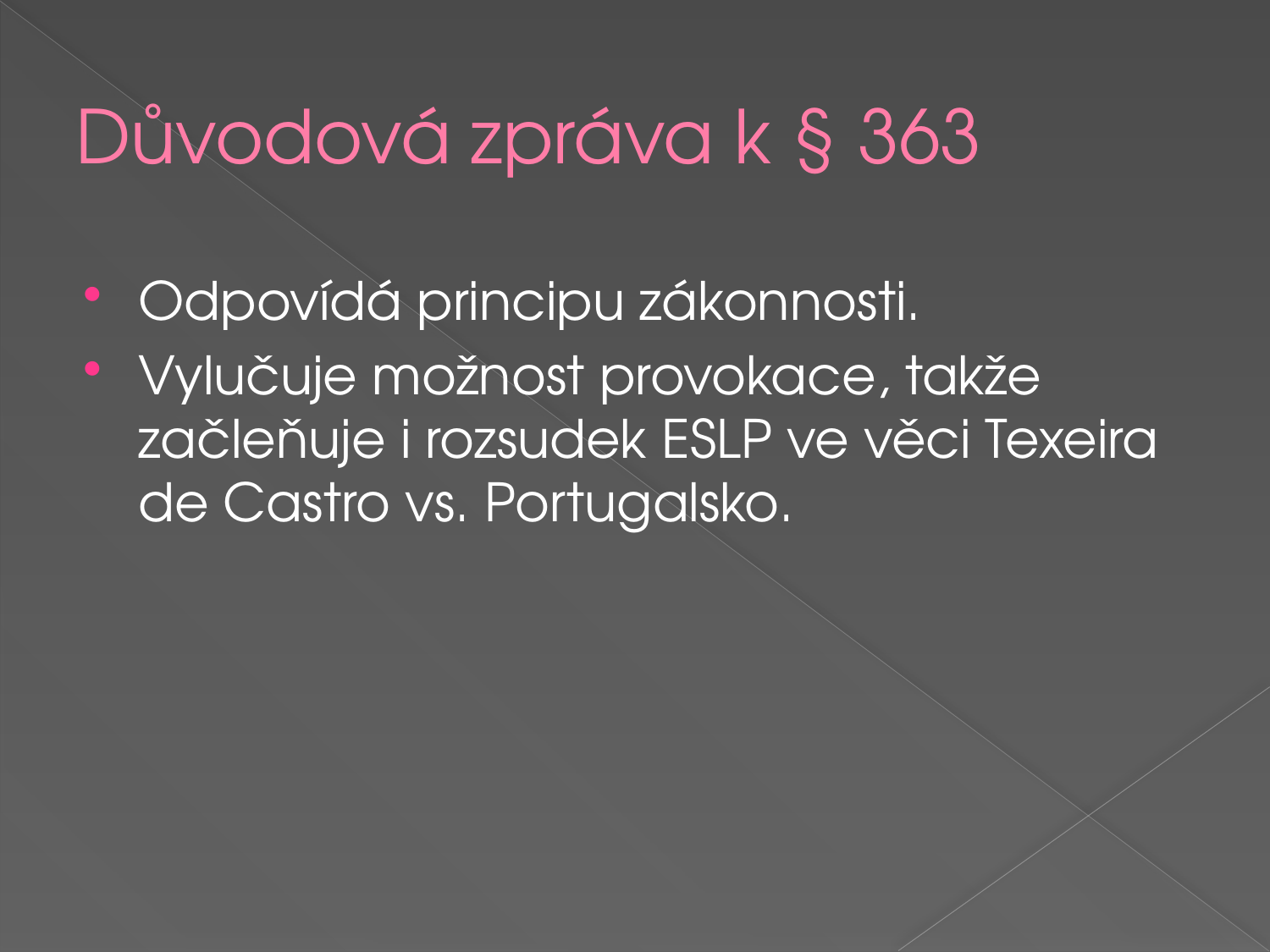

# Důvodová zpráva k § 363
Odpovídá principu zákonnosti.
Vylučuje možnost provokace, takže začleňuje i rozsudek ESLP ve věci Texeira de Castro vs. Portugalsko.